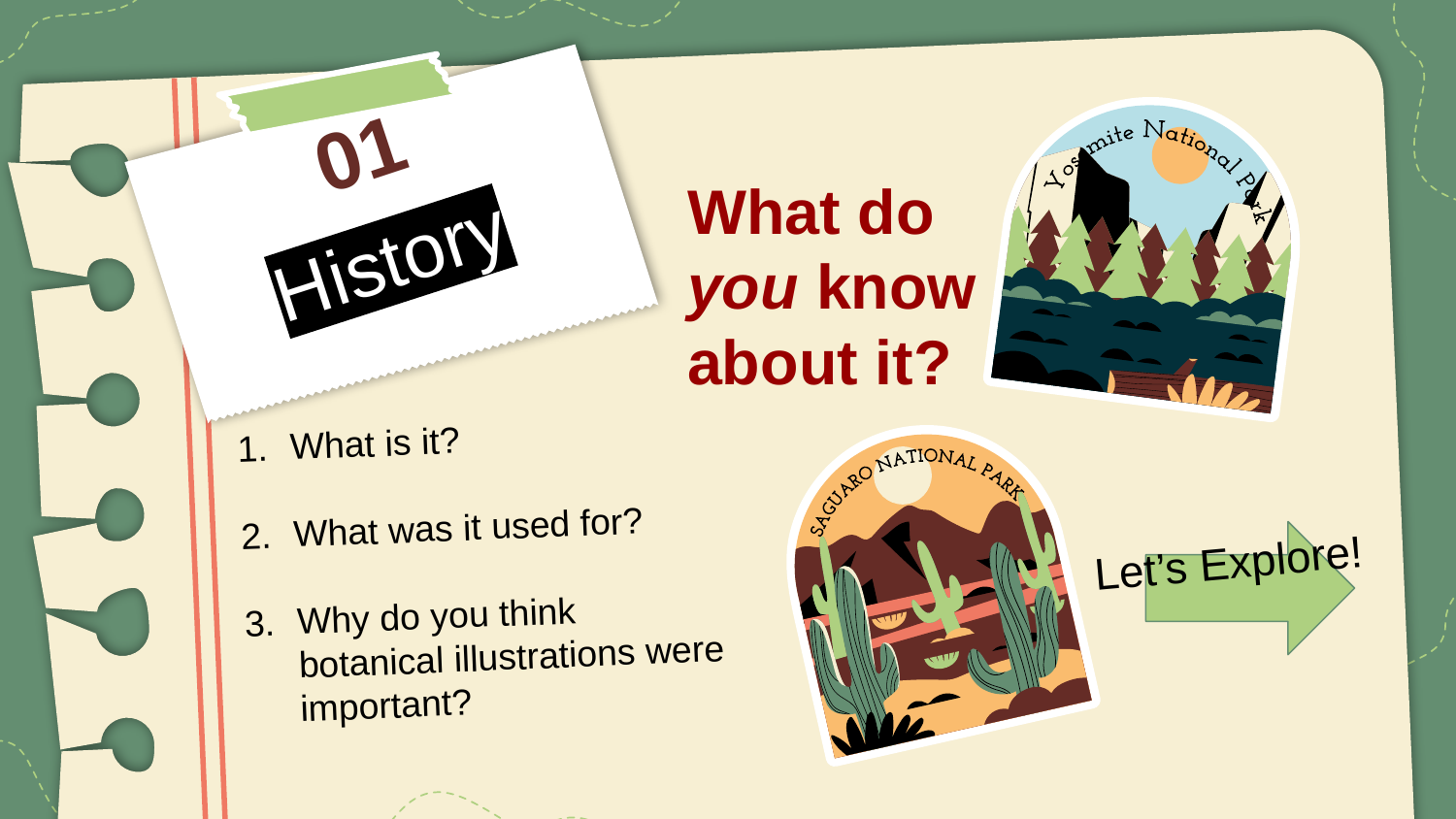

01

What do you know about it?
# History

What is it?
What was it used for?
Why do you think botanical illustrations were important?

Let’s Explore!